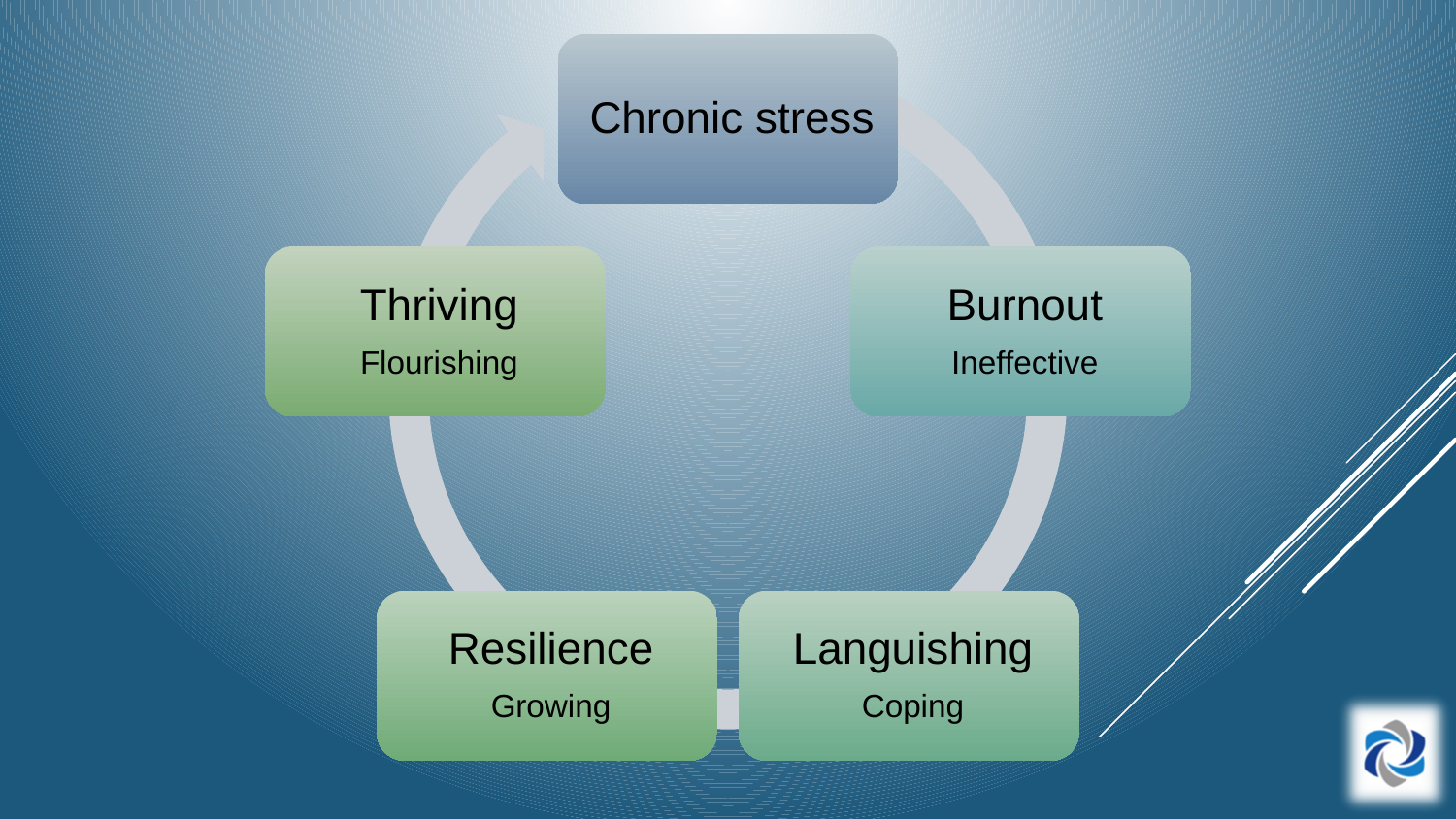

Chronic stress
Burnout
Ineffective
Languishing
Coping
Resilience
Growing
Thriving
Flourishing